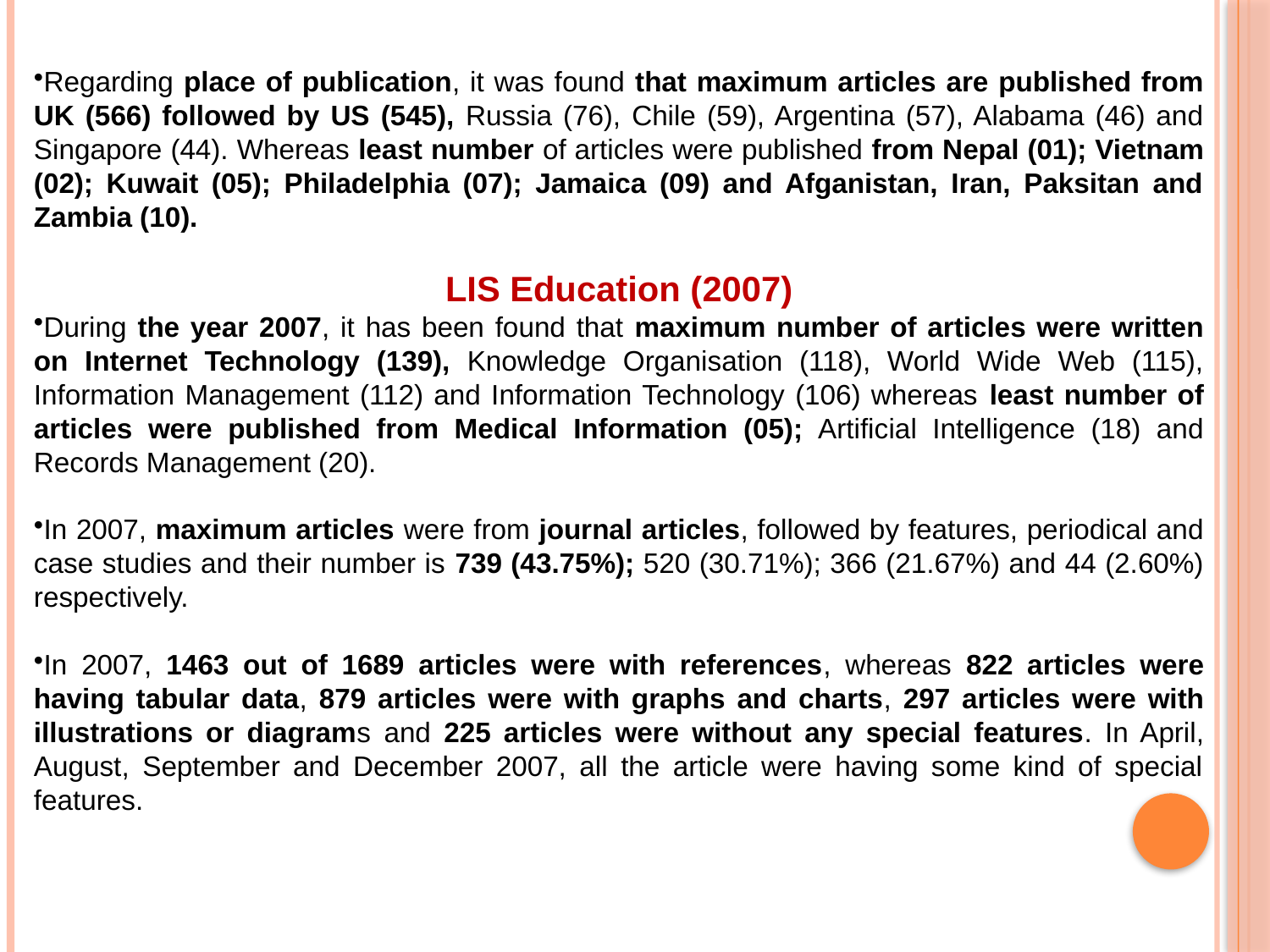

Regarding place of publication, it was found that maximum articles are published from UK (566) followed by US (545), Russia (76), Chile (59), Argentina (57), Alabama (46) and Singapore (44). Whereas least number of articles were published from Nepal (01); Vietnam (02); Kuwait (05); Philadelphia (07); Jamaica (09) and Afganistan, Iran, Paksitan and Zambia (10).

LIS Education (2007)
During the year 2007, it has been found that maximum number of articles were written on Internet Technology (139), Knowledge Organisation (118), World Wide Web (115), Information Management (112) and Information Technology (106) whereas least number of articles were published from Medical Information (05); Artificial Intelligence (18) and Records Management (20).

In 2007, maximum articles were from journal articles, followed by features, periodical and case studies and their number is 739 (43.75%); 520 (30.71%); 366 (21.67%) and 44 (2.60%) respectively.

In 2007, 1463 out of 1689 articles were with references, whereas 822 articles were having tabular data, 879 articles were with graphs and charts, 297 articles were with illustrations or diagrams and 225 articles were without any special features. In April, August, September and December 2007, all the article were having some kind of special features.